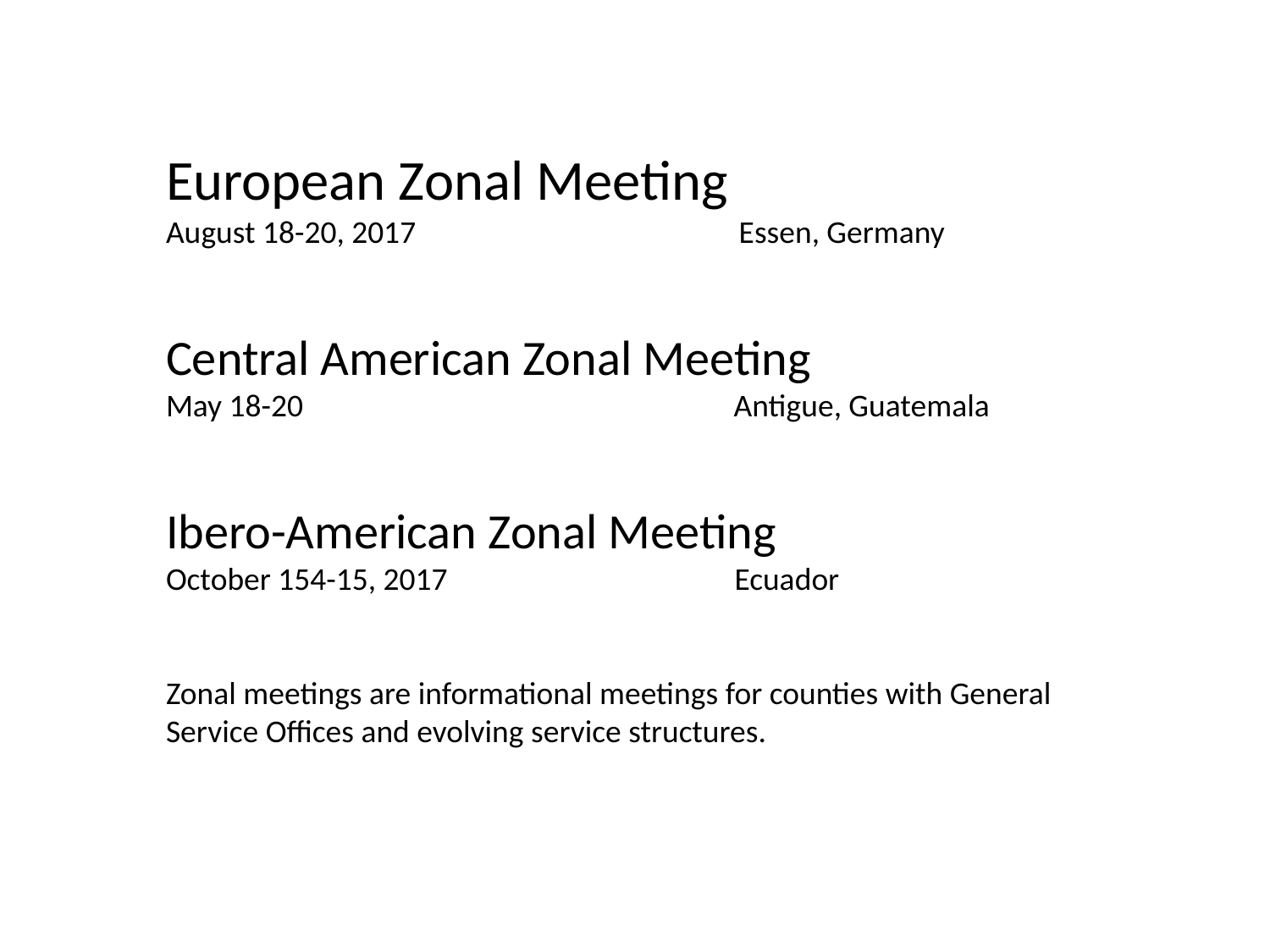

European Zonal Meeting
August 18-20, 2017                                             Essen, Germany

Central American Zonal Meeting
May 18-20                                                            Antigue, Guatemala

Ibero-American Zonal Meeting
October 154-15, 2017                                        Ecuador

Zonal meetings are informational meetings for counties with General
Service Offices and evolving service structures.